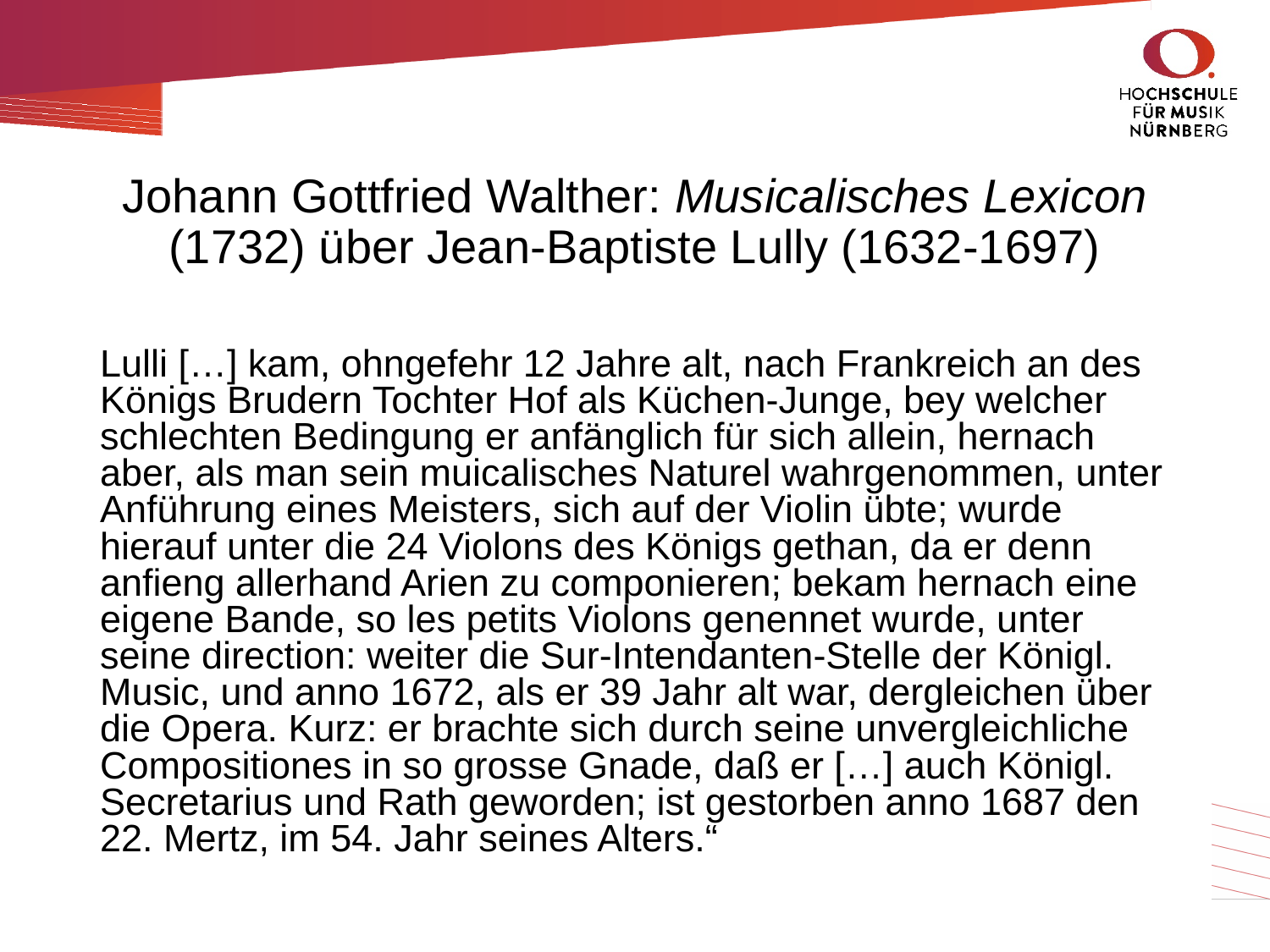

# Johann Gottfried Walther: Musicalisches Lexicon (1732) über Jean-Baptiste Lully (1632-1697)
Lulli […] kam, ohngefehr 12 Jahre alt, nach Frankreich an des Königs Brudern Tochter Hof als Küchen-Junge, bey welcher schlechten Bedingung er anfänglich für sich allein, hernach aber, als man sein muicalisches Naturel wahrgenommen, unter Anführung eines Meisters, sich auf der Violin übte; wurde hierauf unter die 24 Violons des Königs gethan, da er denn anfieng allerhand Arien zu componieren; bekam hernach eine eigene Bande, so les petits Violons genennet wurde, unter seine direction: weiter die Sur-Intendanten-Stelle der Königl. Music, und anno 1672, als er 39 Jahr alt war, dergleichen über die Opera. Kurz: er brachte sich durch seine unvergleichliche Compositiones in so grosse Gnade, daß er […] auch Königl. Secretarius und Rath geworden; ist gestorben anno 1687 den 22. Mertz, im 54. Jahr seines Alters.“